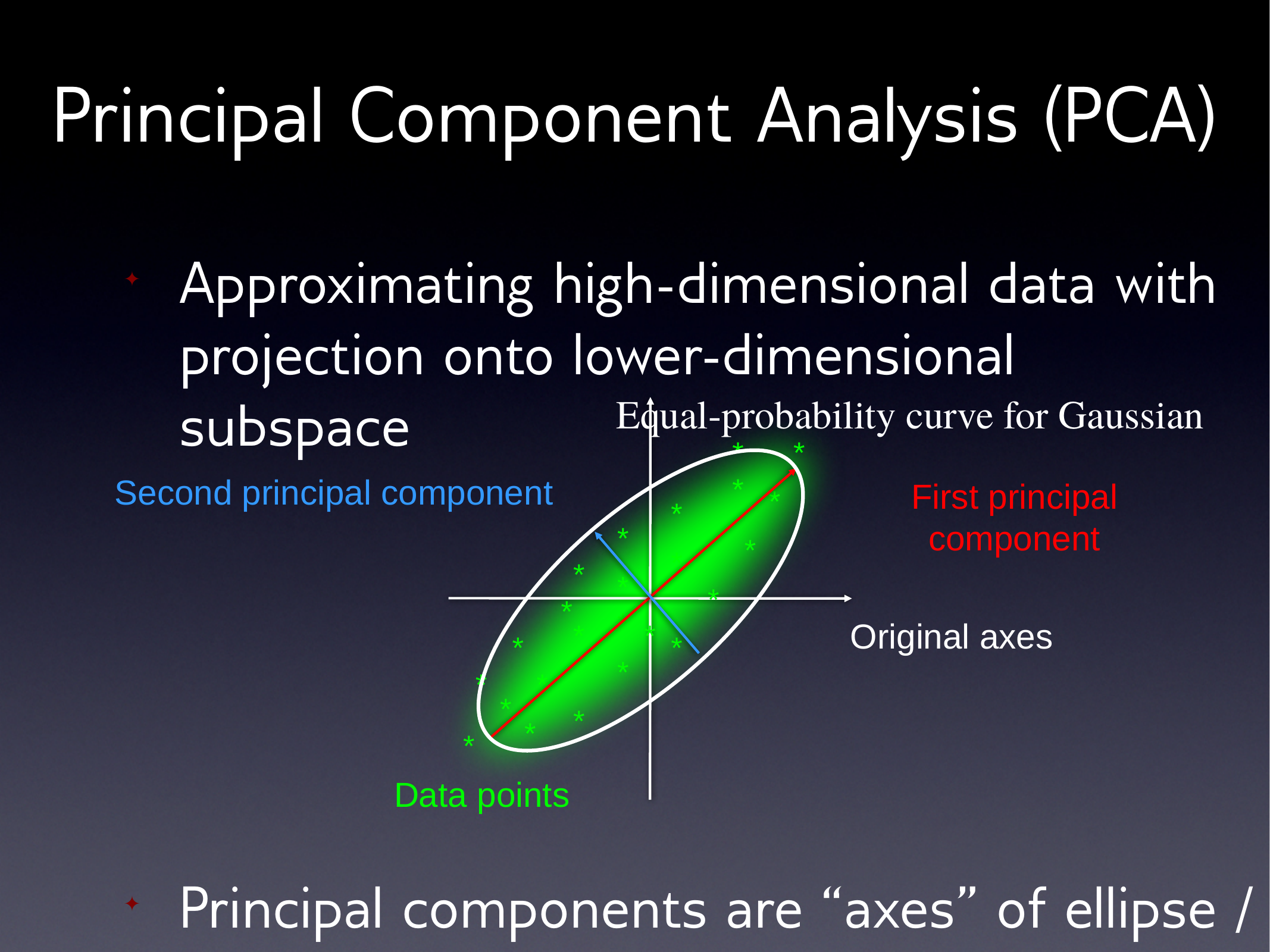

# Principal Component Analysis (PCA)
Approximating high-dimensional data with projection onto lower-dimensional subspace

Principal components are “axes” of ellipse / multidimensional Gaussian fit to the data
Equal-probability curve for Gaussian

*
*
*
*
*
*
*
*
*
*
*
*
*
*
*
*
*
*
*
*
*
*
*
*
Data points

First principal component
Second principal component

Original axes